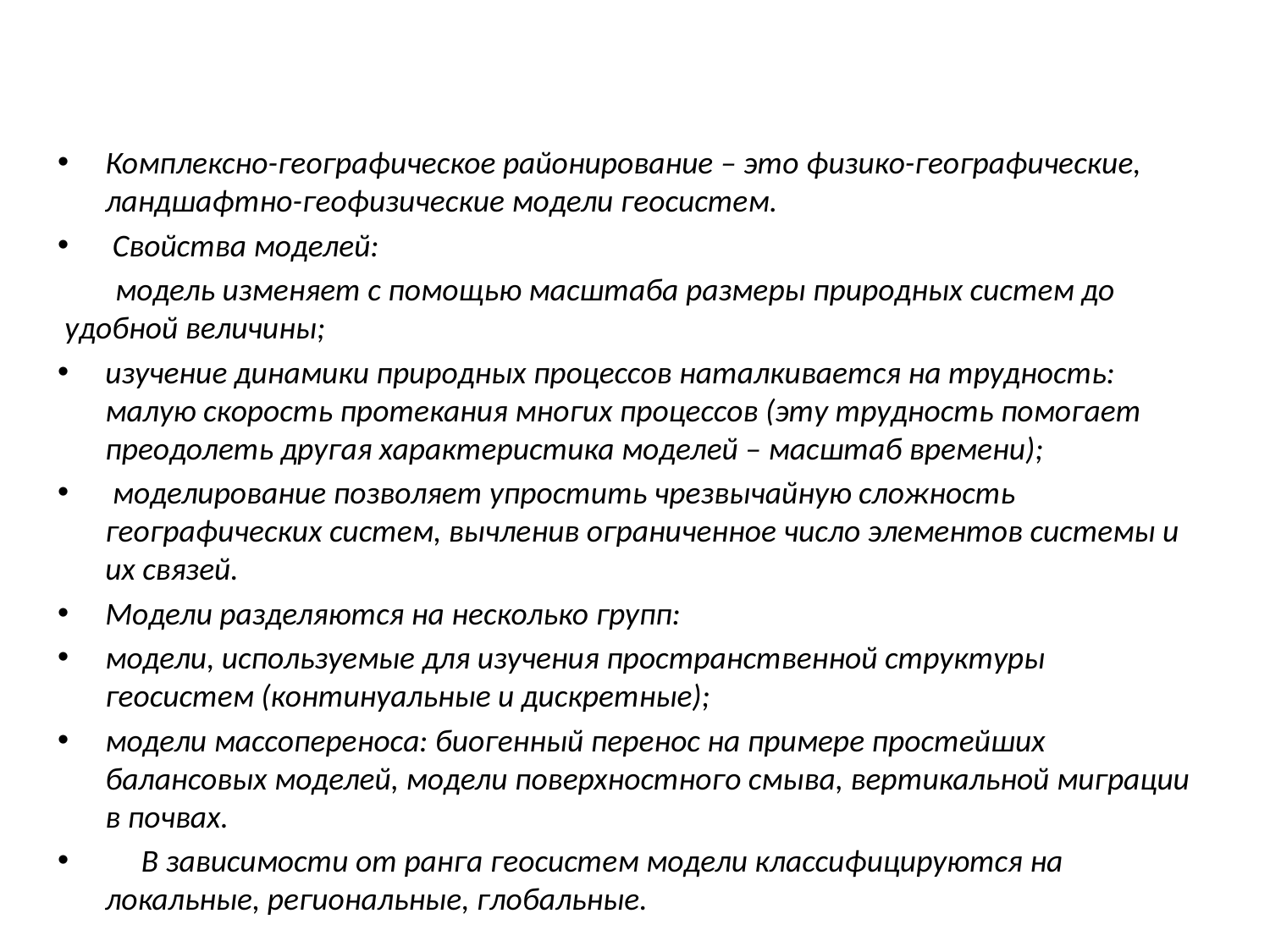

#
Комплексно-географическое районирование – это физико-географические, ландшафтно-геофизические модели геосистем.
 Свойства моделей:
        модель изменяет с помощью масштаба размеры природных систем до            удобной величины;
изучение динамики природных процессов наталкивается на трудность: малую скорость протекания многих процессов (эту трудность помогает преодолеть другая характеристика моделей – масштаб времени);
 моделирование позволяет упростить чрезвычайную сложность географических систем, вычленив ограниченное число элементов системы и их связей.
Модели разделяются на несколько групп:
модели, используемые для изучения пространственной структуры геосистем (континуальные и дискретные);
модели массопереноса: биогенный перенос на примере простейших балансовых моделей, модели поверхностного смыва, вертикальной миграции в почвах.
     В зависимости от ранга геосистем модели классифицируются на локальные, региональные, глобальные.